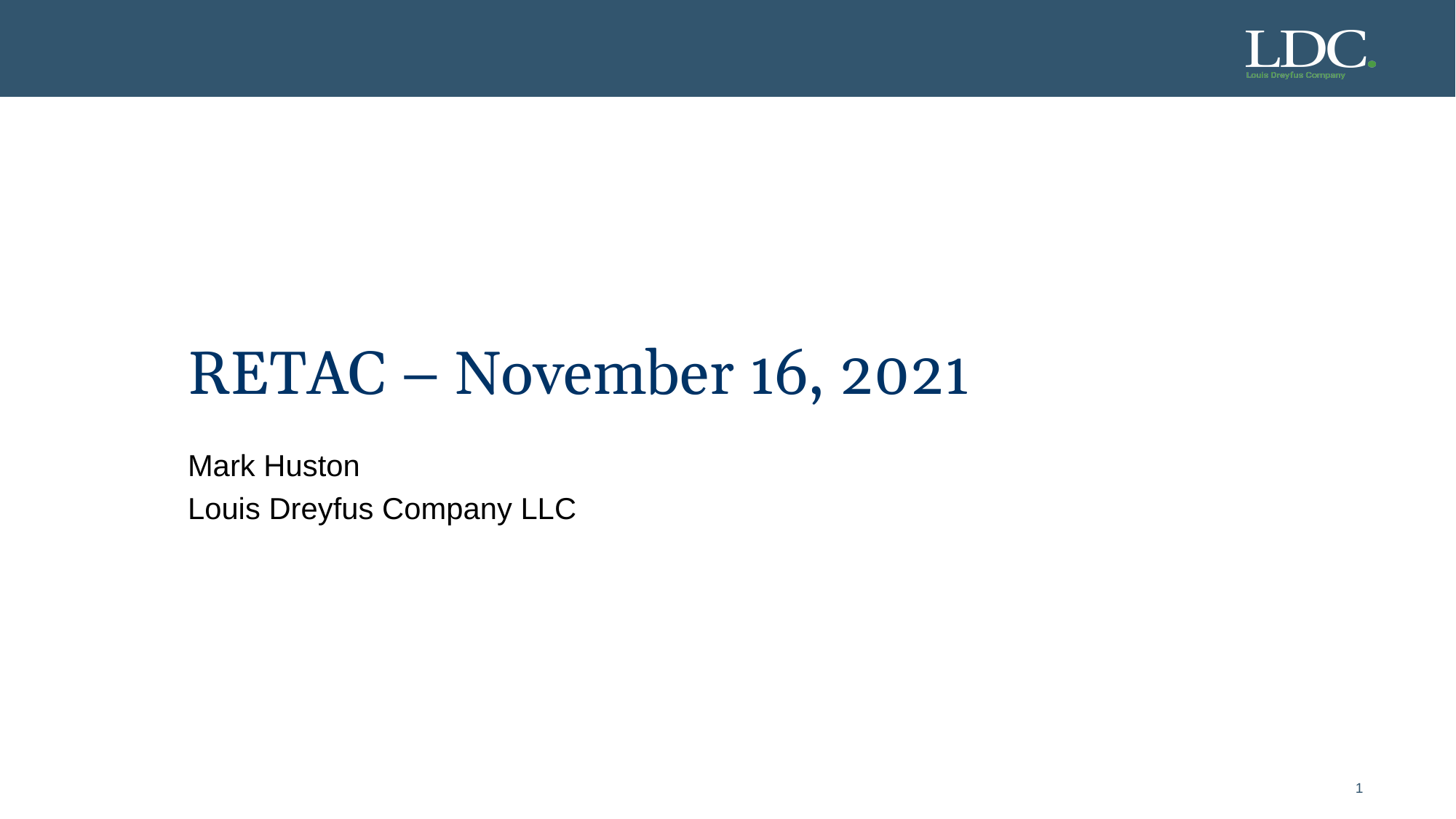

RETAC – November 16, 2021

Mark Huston
Louis Dreyfus Company LLC

1